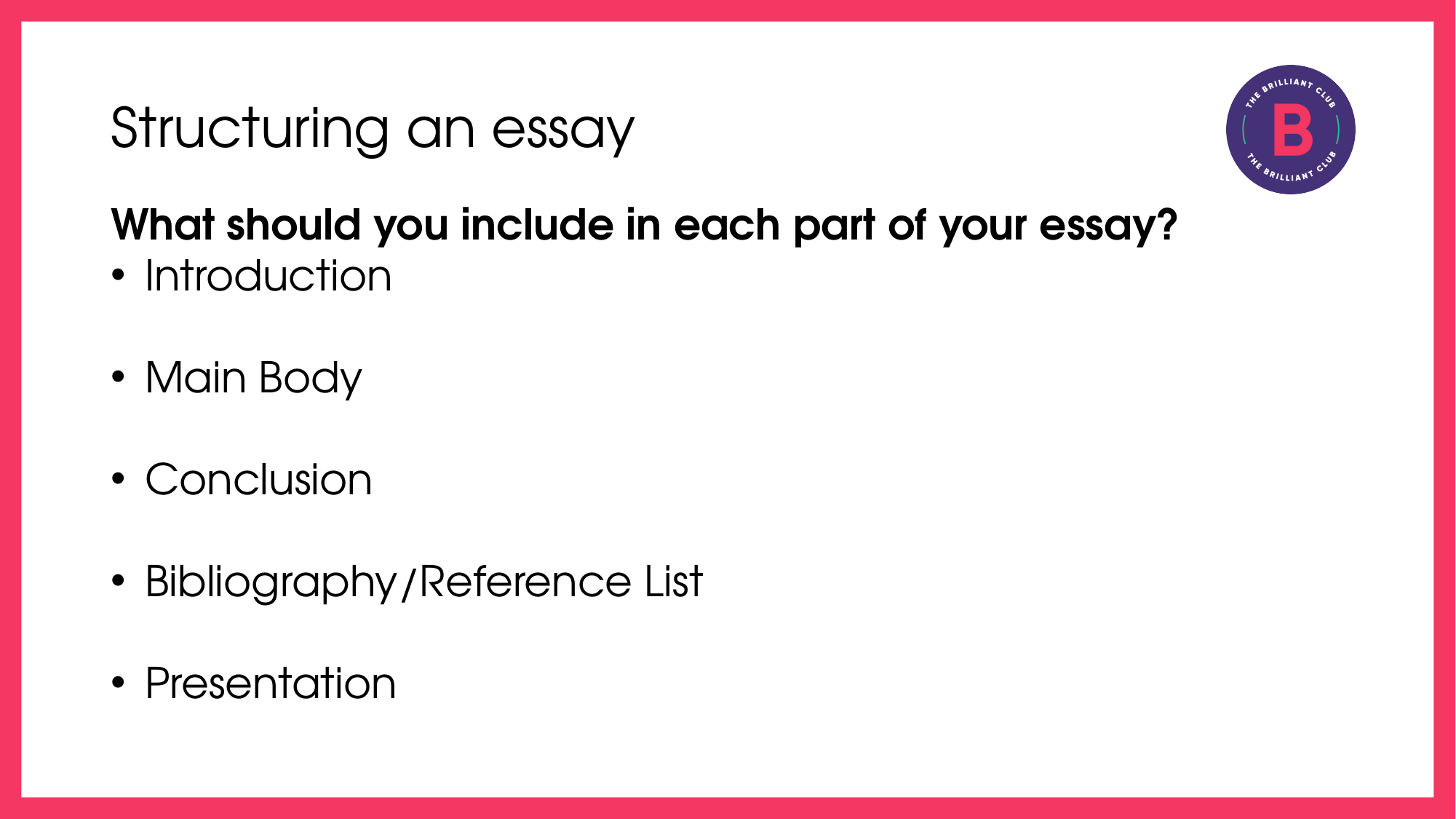

# Structuring an essay
What should you include in each part of your essay?
Introduction

Main Body

Conclusion

Bibliography/Reference List

Presentation